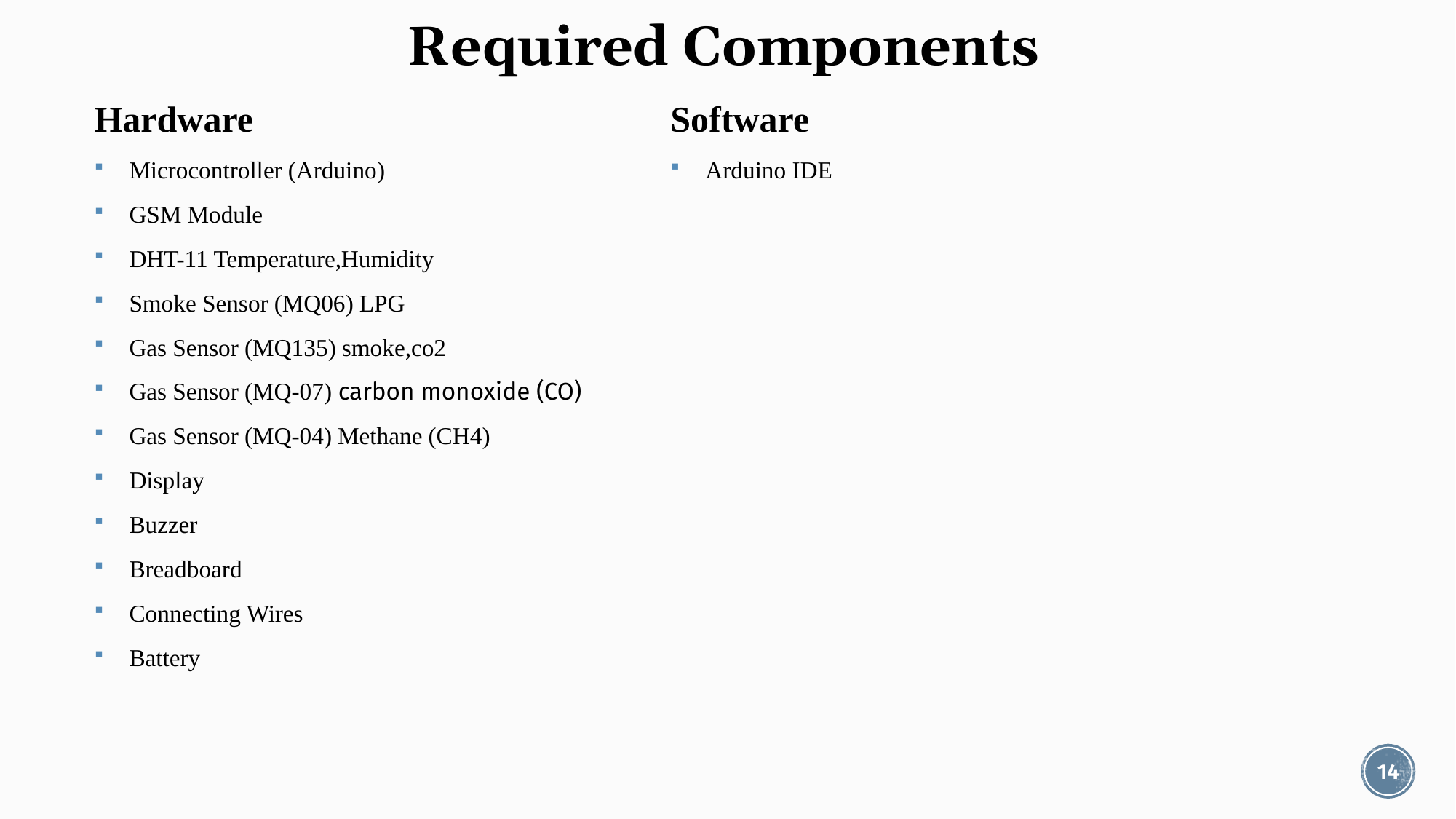

# Required Components
Hardware
Microcontroller (Arduino)
GSM Module
DHT-11 Temperature,Humidity
Smoke Sensor (MQ06) LPG
Gas Sensor (MQ135) smoke,co2
Gas Sensor (MQ-07) carbon monoxide (CO)
Gas Sensor (MQ-04) Methane (CH4)
Display
Buzzer
Breadboard
Connecting Wires
Battery
Software
Arduino IDE
14